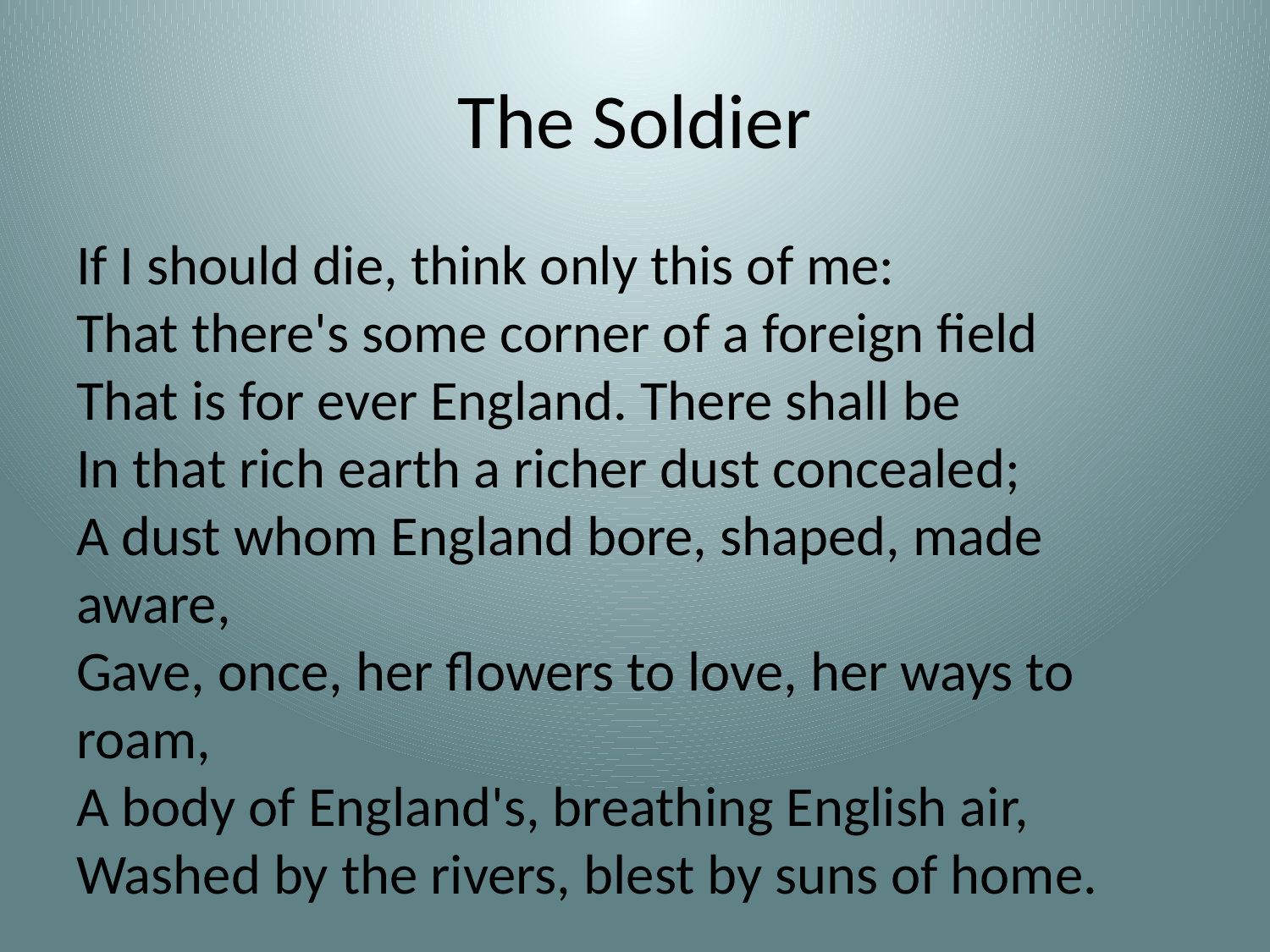

# The Soldier
If I should die, think only this of me:
That there's some corner of a foreign field
That is for ever England. There shall be
In that rich earth a richer dust concealed;
A dust whom England bore, shaped, made aware,
Gave, once, her flowers to love, her ways to roam,
A body of England's, breathing English air,
Washed by the rivers, blest by suns of home.